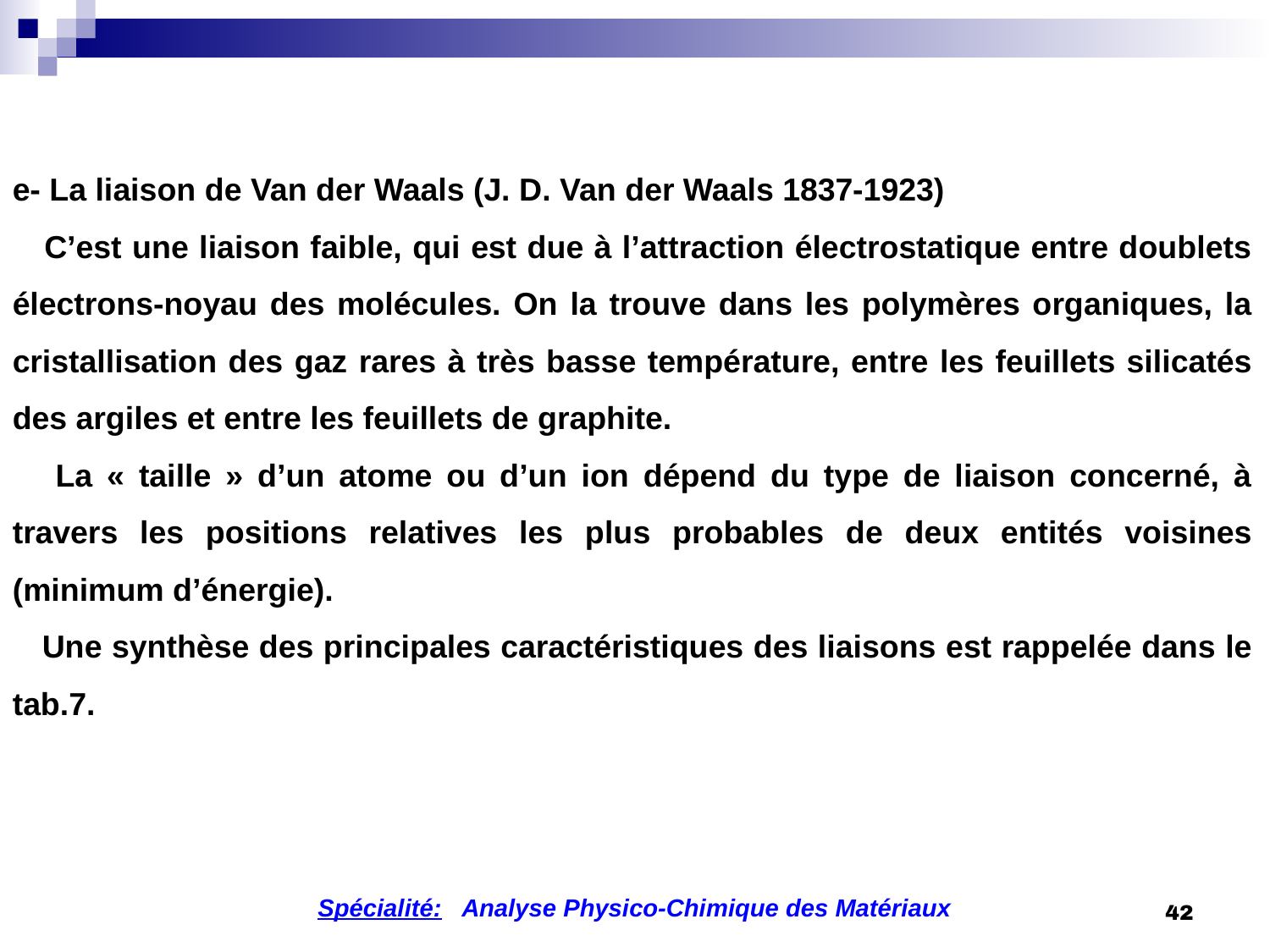

e- La liaison de Van der Waals (J. D. Van der Waals 1837-1923)
   C’est une liaison faible, qui est due à l’attraction électrostatique entre doublets électrons-noyau des molécules. On la trouve dans les polymères organiques, la cristallisation des gaz rares à très basse température, entre les feuillets silicatés des argiles et entre les feuillets de graphite.
   La « taille » d’un atome ou d’un ion dépend du type de liaison concerné, à travers les positions relatives les plus probables de deux entités voisines (minimum d’énergie).
   Une synthèse des principales caractéristiques des liaisons est rappelée dans le tab.7.
42
Spécialité:   Analyse Physico-Chimique des Matériaux